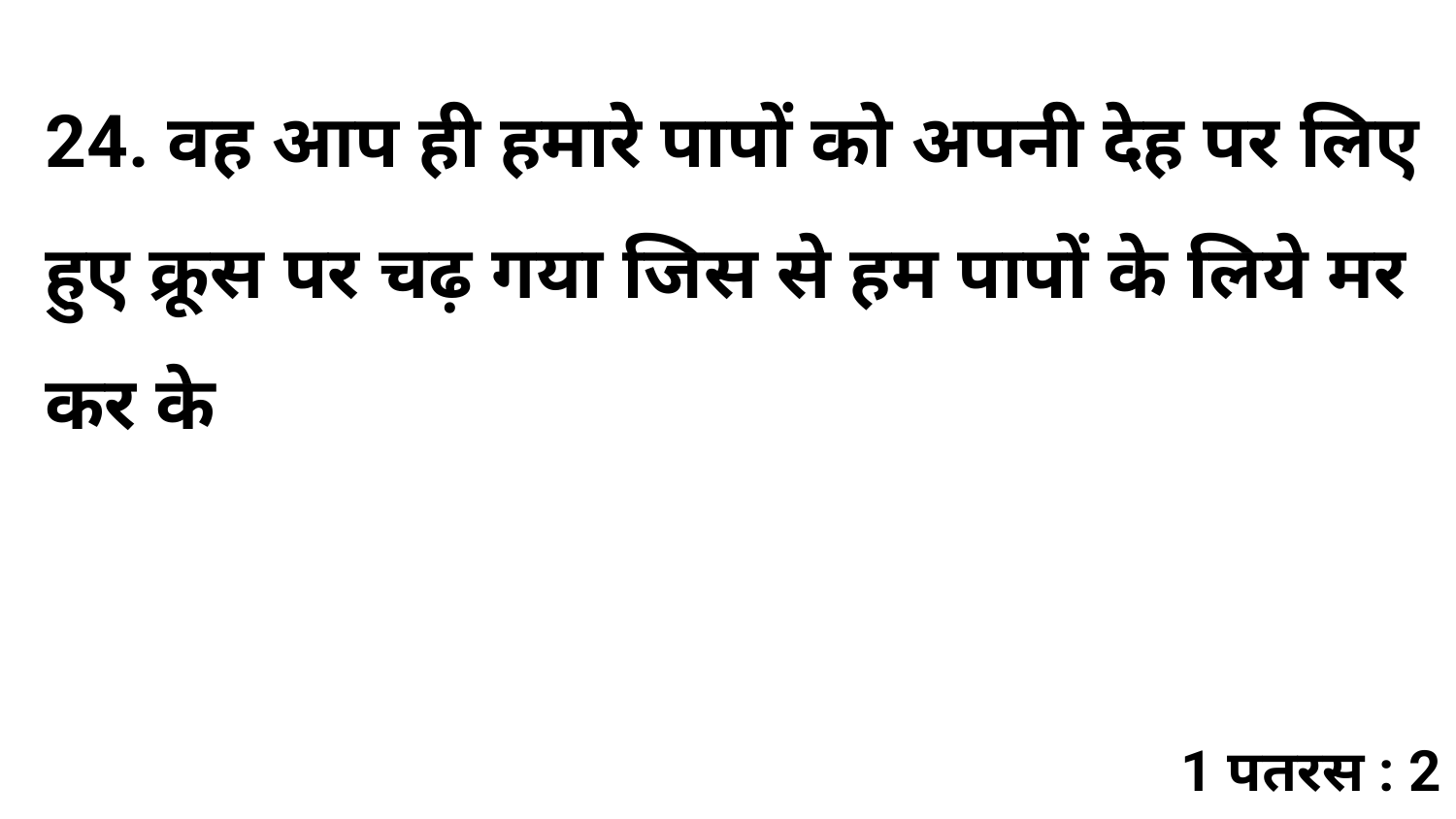

24. वह आप ही हमारे पापों को अपनी देह पर लिए हुए क्रूस पर चढ़ गया जिस से हम पापों के लिये मर कर के
1 पतरस : 2